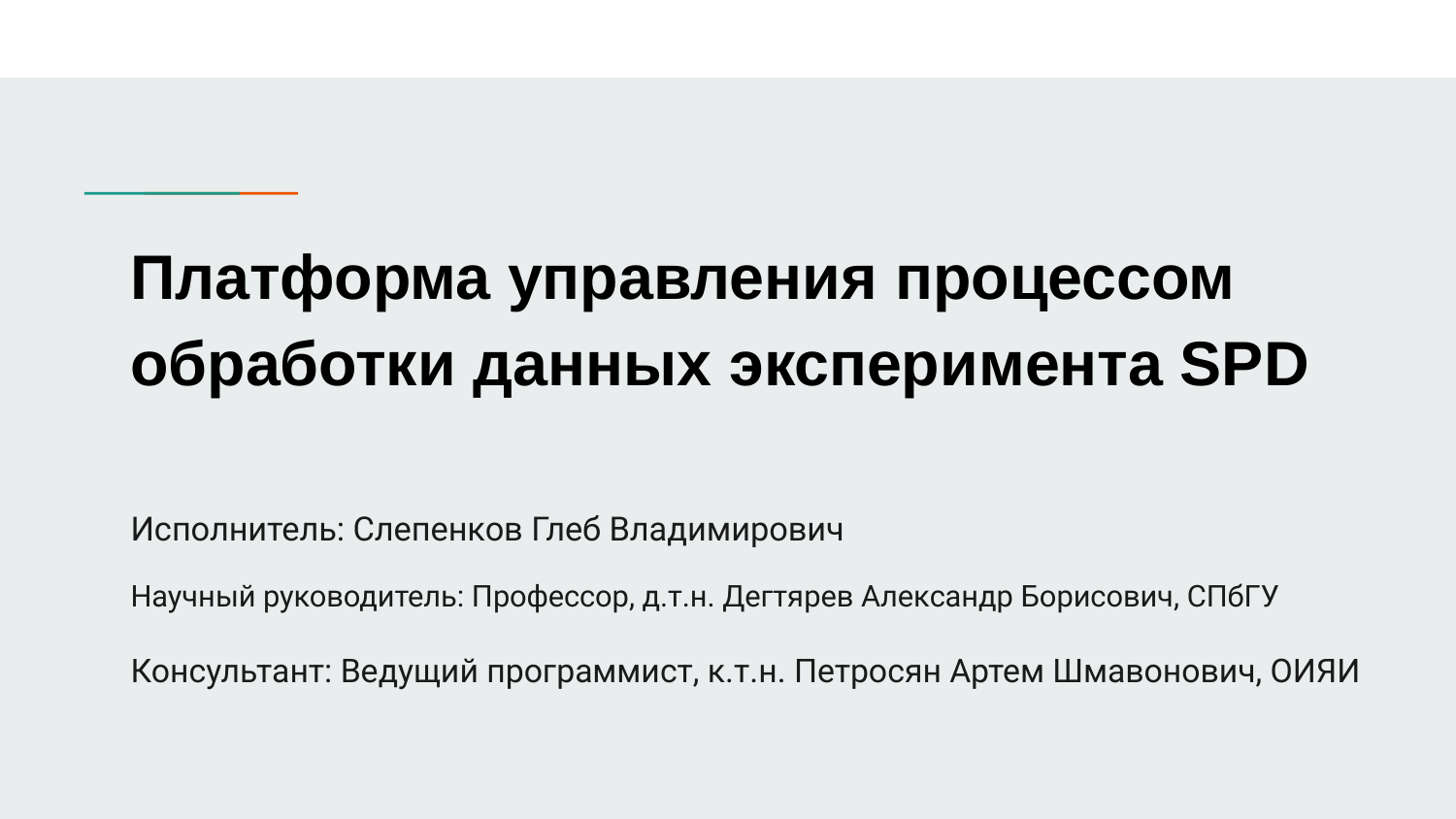

# Платформа управления процессом обработки данных эксперимента SPD
Исполнитель: Слепенков Глеб Владимирович
Научный руководитель: Профессор, д.т.н. Дегтярев Александр Борисович, СПбГУ
Консультант: Ведущий программист, к.т.н. Петросян Артем Шмавонович, ОИЯИ